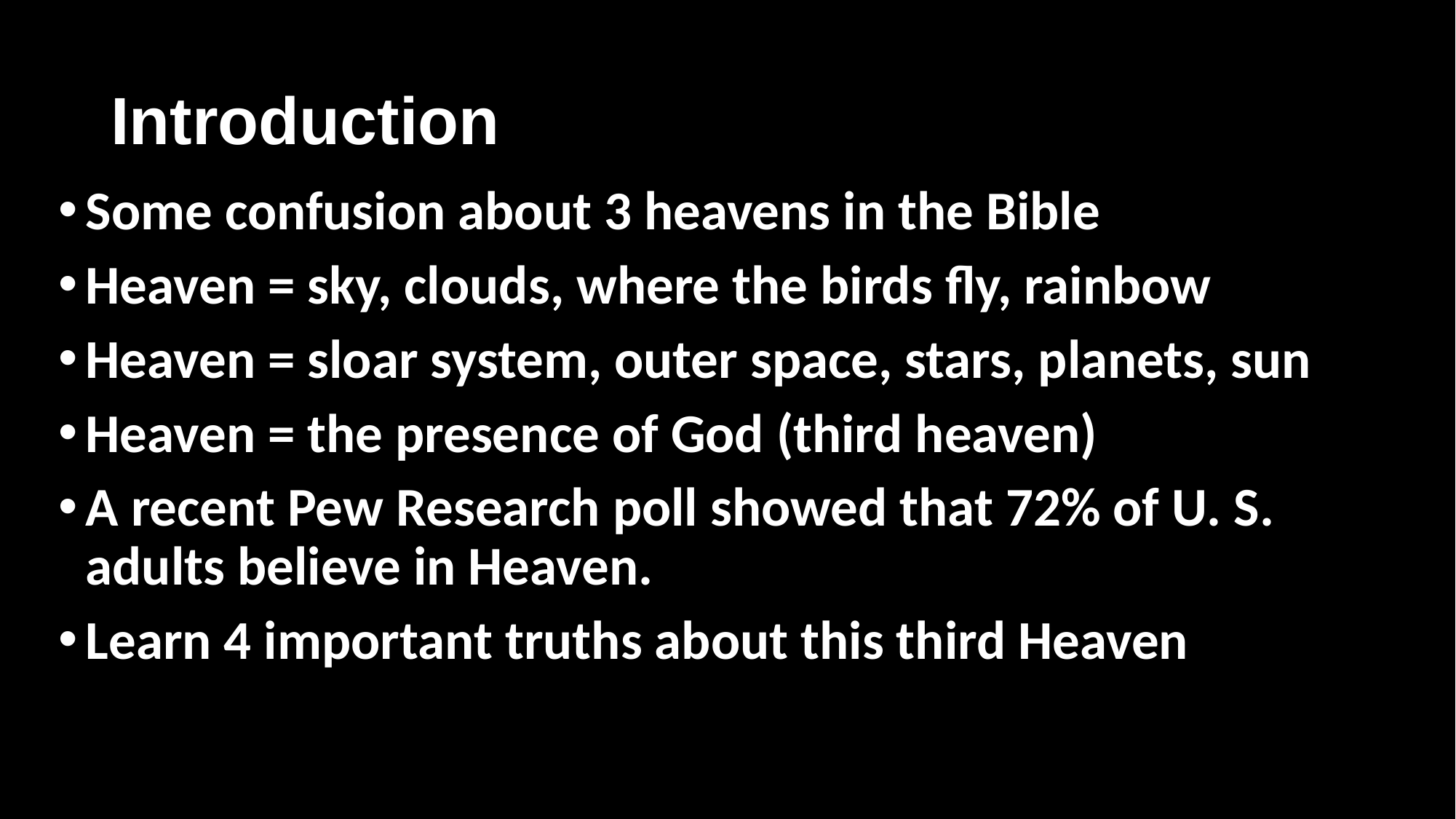

# Introduction
Some confusion about 3 heavens in the Bible
Heaven = sky, clouds, where the birds fly, rainbow
Heaven = sloar system, outer space, stars, planets, sun
Heaven = the presence of God (third heaven)
A recent Pew Research poll showed that 72% of U. S. adults believe in Heaven.
Learn 4 important truths about this third Heaven